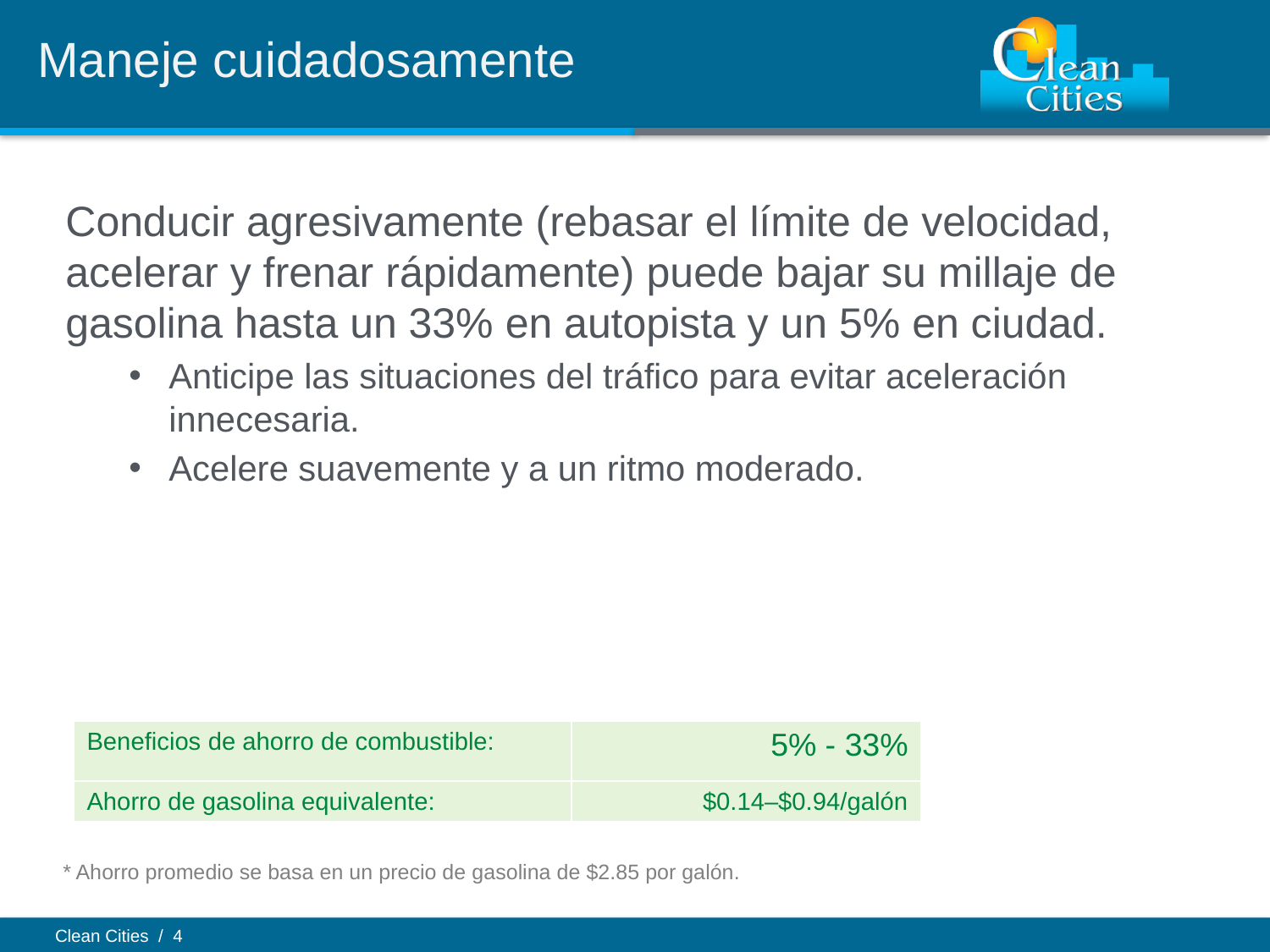

# Maneje cuidadosamente
Conducir agresivamente (rebasar el límite de velocidad, acelerar y frenar rápidamente) puede bajar su millaje de gasolina hasta un 33% en autopista y un 5% en ciudad.
Anticipe las situaciones del tráfico para evitar aceleración innecesaria.
Acelere suavemente y a un ritmo moderado.

| Beneficios de ahorro de combustible: | 5% - 33% |
| --- | --- |
| Ahorro de gasolina equivalente: | $0.14–$0.94/galón |
* Ahorro promedio se basa en un precio de gasolina de $2.85 por galón.